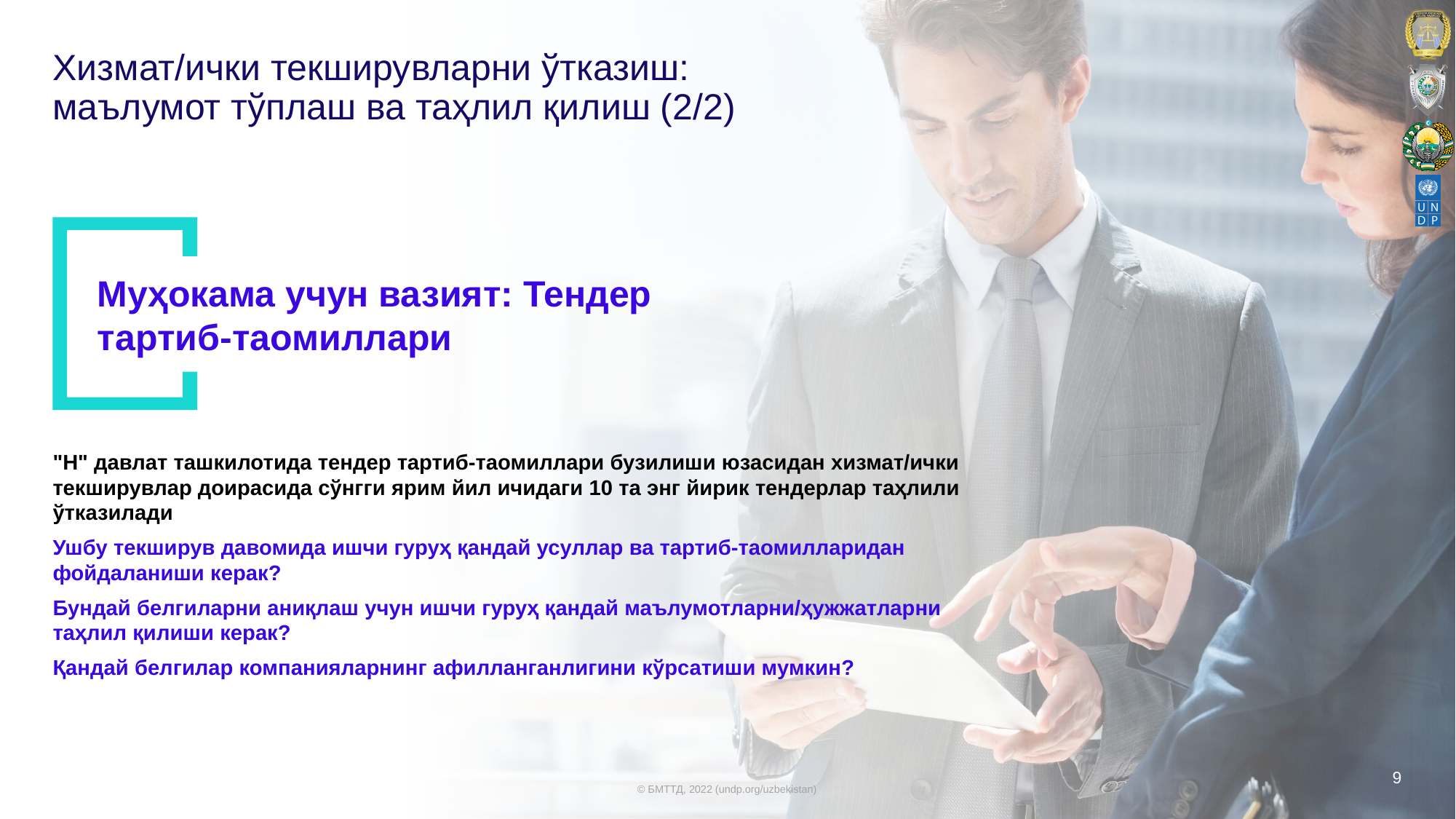

# Хизмат/ички текширувларни ўтказиш: маълумот тўплаш ва таҳлил қилиш (2/2)

Муҳокама учун вазият: Тендер тартиб-таомиллари
"Н" давлат ташкилотида тендер тартиб-таомиллари бузилиши юзасидан хизмат/ички текширувлар доирасида сўнгги ярим йил ичидаги 10 та энг йирик тендерлар таҳлили ўтказилади
Ушбу текширув давомида ишчи гуруҳ қандай усуллар ва тартиб-таомилларидан фойдаланиши керак?
Бундай белгиларни аниқлаш учун ишчи гуруҳ қандай маълумотларни/ҳужжатларни таҳлил қилиши керак?
Қандай белгилар компанияларнинг афилланганлигини кўрсатиши мумкин?